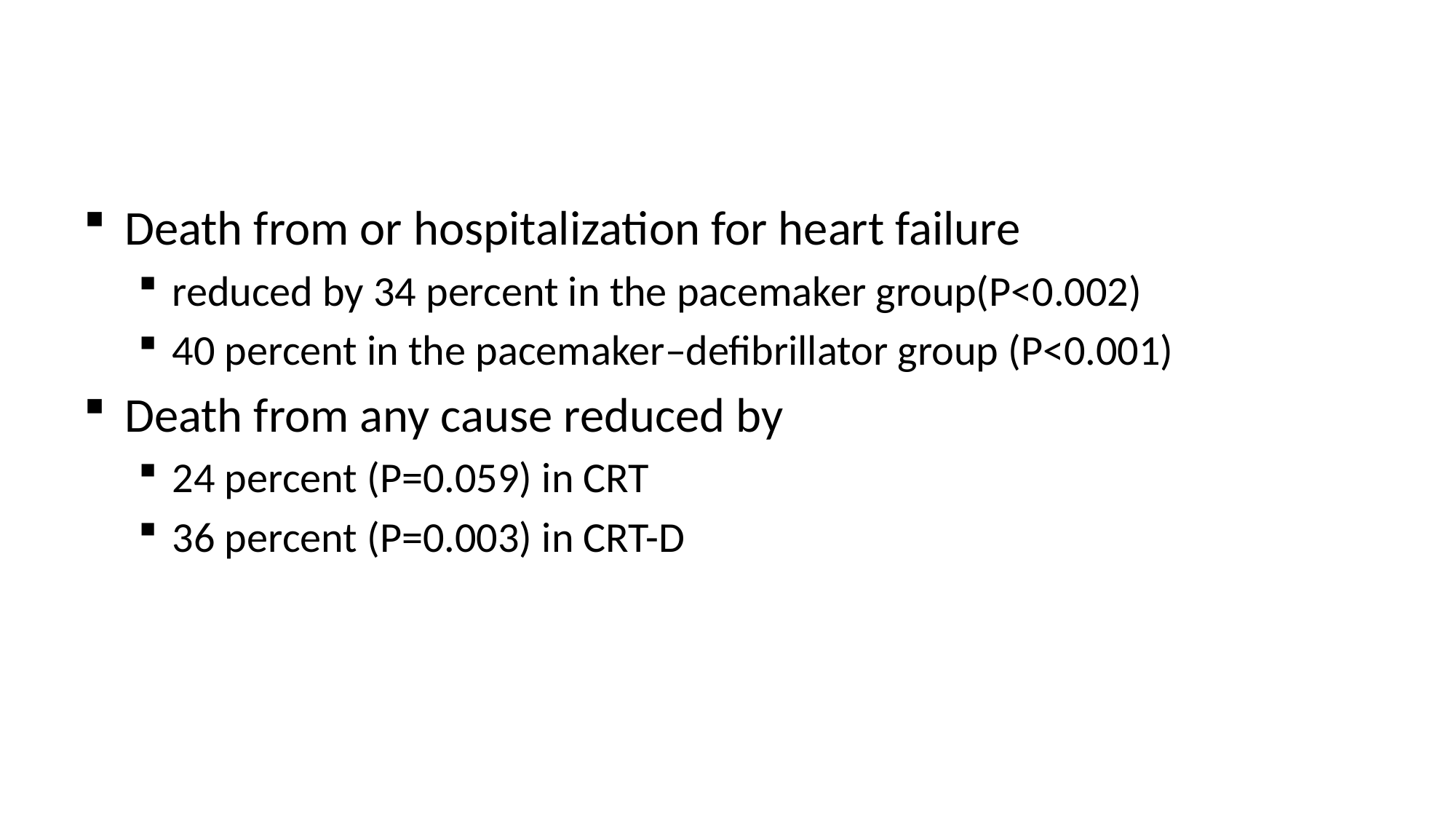

#
Death from or hospitalization for heart failure
reduced by 34 percent in the pacemaker group(P<0.002)
40 percent in the pacemaker–defibrillator group (P<0.001)
Death from any cause reduced by
24 percent (P=0.059) in CRT
36 percent (P=0.003) in CRT-D